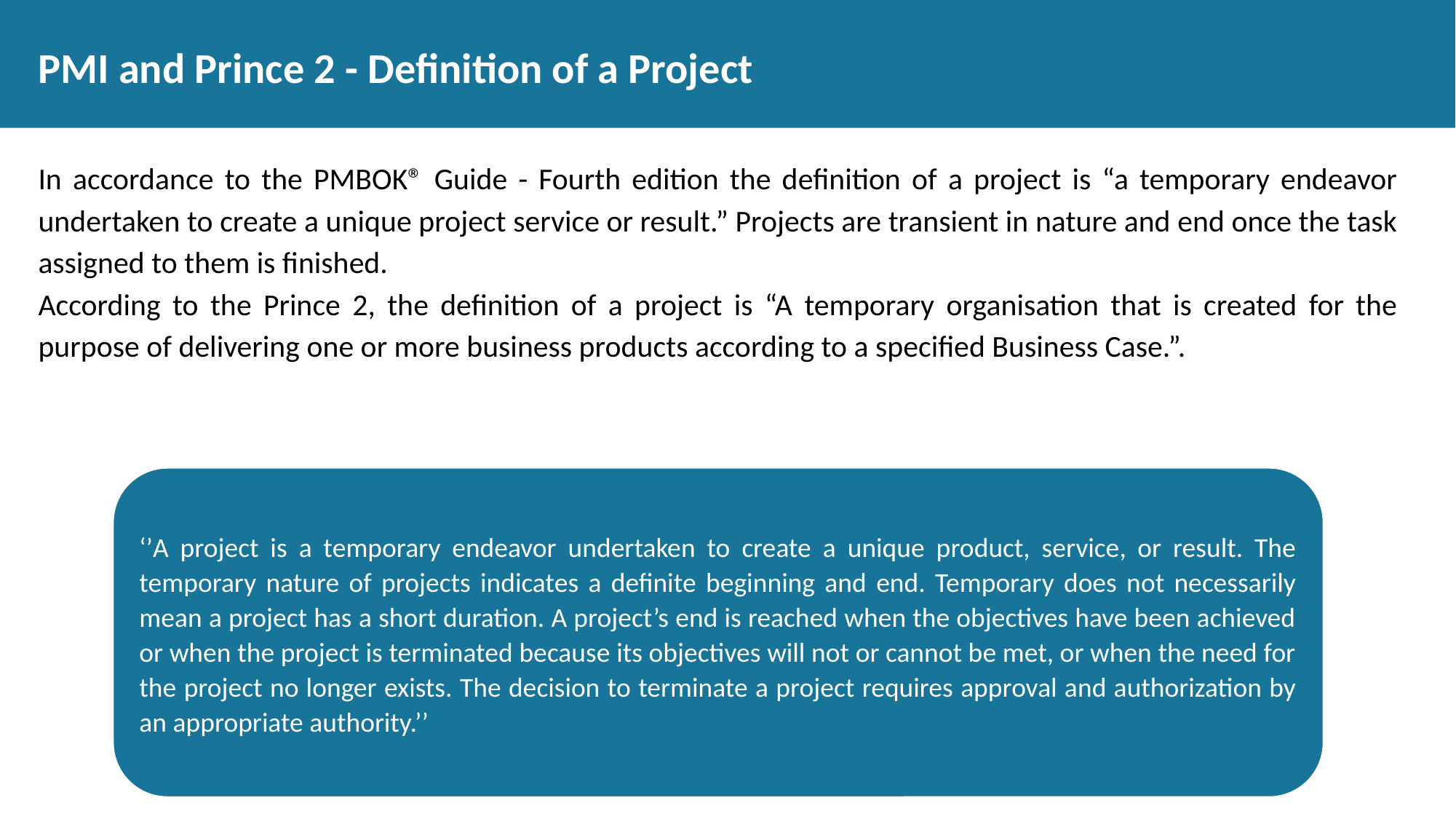

# PMI and Prince 2 - Definition of a Project
In accordance to the PMBOK® Guide - Fourth edition the definition of a project is “a temporary endeavor undertaken to create a unique project service or result.” Projects are transient in nature and end once the task assigned to them is finished.
According to the Prince 2, the definition of a project is “A temporary organisation that is created for the purpose of delivering one or more business products according to a specified Business Case.”.

‘’A project is a temporary endeavor undertaken to create a unique product, service, or result. The temporary nature of projects indicates a definite beginning and end. Temporary does not necessarily mean a project has a short duration. A project’s end is reached when the objectives have been achieved or when the project is terminated because its objectives will not or cannot be met, or when the need for the project no longer exists. The decision to terminate a project requires approval and authorization by an appropriate authority.’’